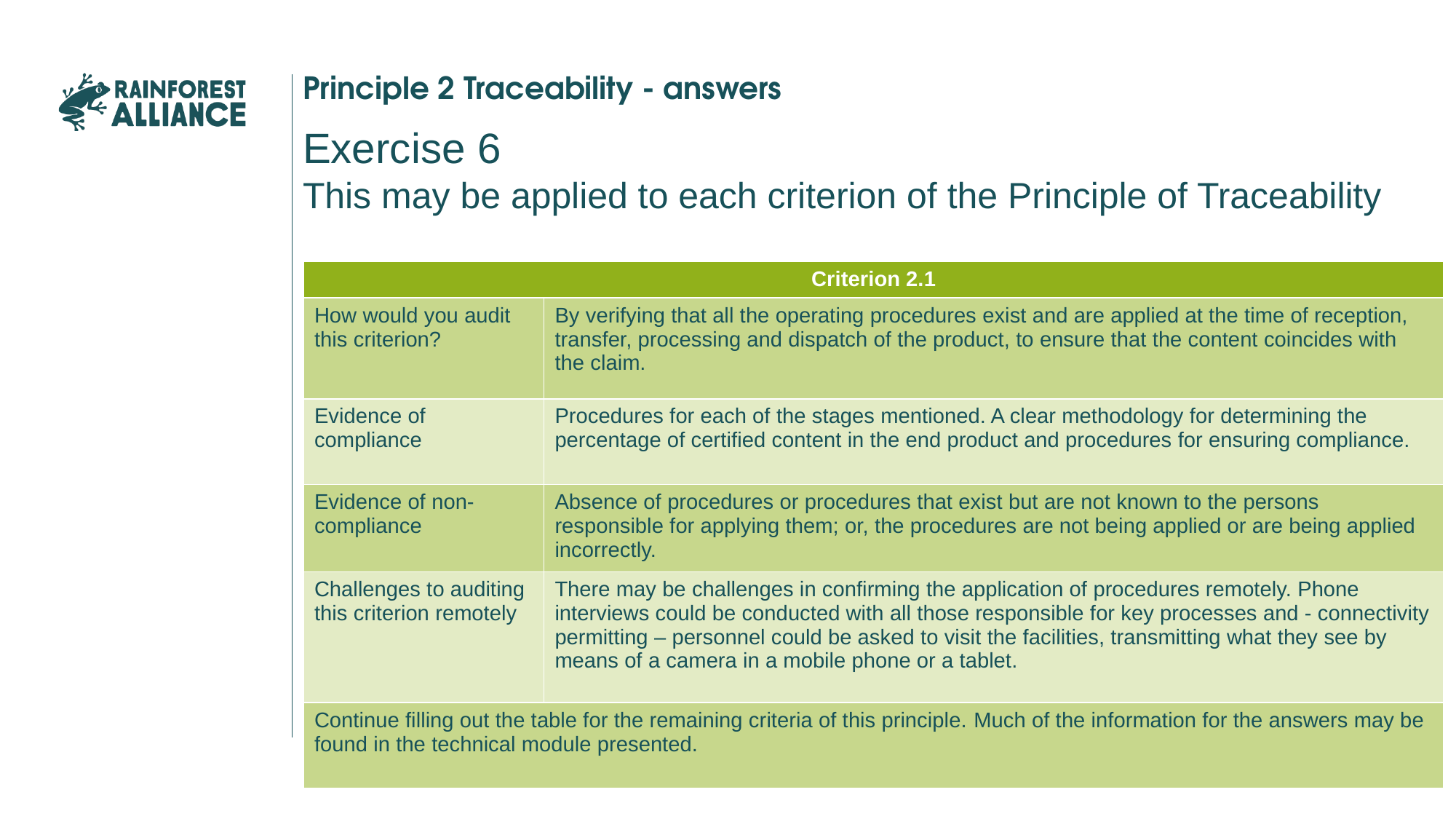

Principle 2 Traceability - answers
Exercise 6
This may be applied to each criterion of the Principle of Traceability

| Criterion 2.1 |  |
| --- | --- |
| How would you audit this criterion? | By verifying that all the operating procedures exist and are applied at the time of reception, transfer, processing and dispatch of the product, to ensure that the content coincides with the claim. |
| Evidence of compliance | Procedures for each of the stages mentioned. A clear methodology for determining the percentage of certified content in the end product and procedures for ensuring compliance. |
| Evidence of non-compliance | Absence of procedures or procedures that exist but are not known to the persons responsible for applying them; or, the procedures are not being applied or are being applied incorrectly. |
| Challenges to auditing this criterion remotely | There may be challenges in confirming the application of procedures remotely. Phone interviews could be conducted with all those responsible for key processes and - connectivity permitting – personnel could be asked to visit the facilities, transmitting what they see by means of a camera in a mobile phone or a tablet. |
| Continue filling out the table for the remaining criteria of this principle. Much of the information for the answers may be found in the technical module presented. |  |